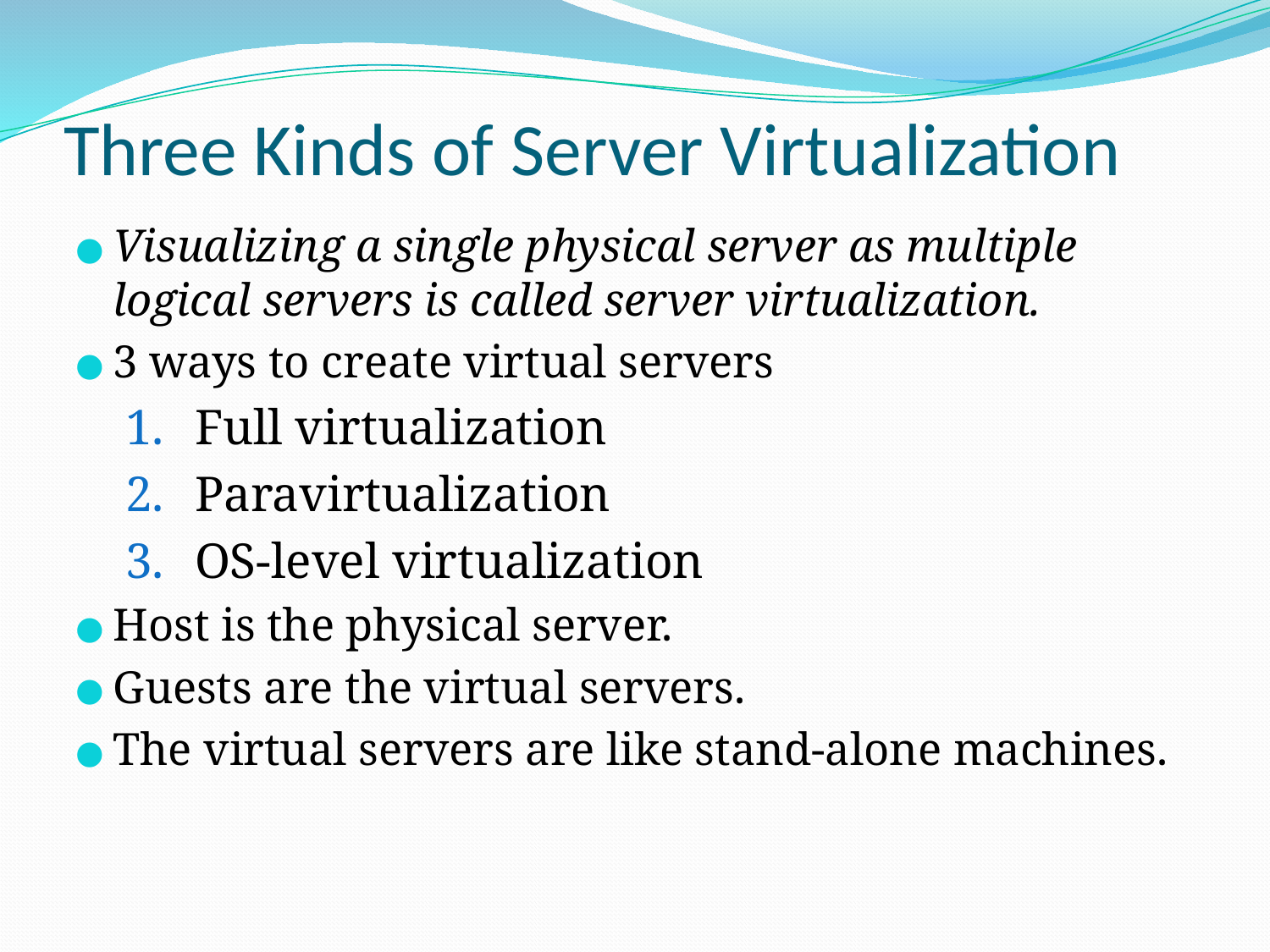

# Three Kinds of Server Virtualization
Visualizing a single physical server as multiple logical servers is called server virtualization.
3 ways to create virtual servers
Full virtualization
Paravirtualization
OS-level virtualization
Host is the physical server.
Guests are the virtual servers.
The virtual servers are like stand-alone machines.